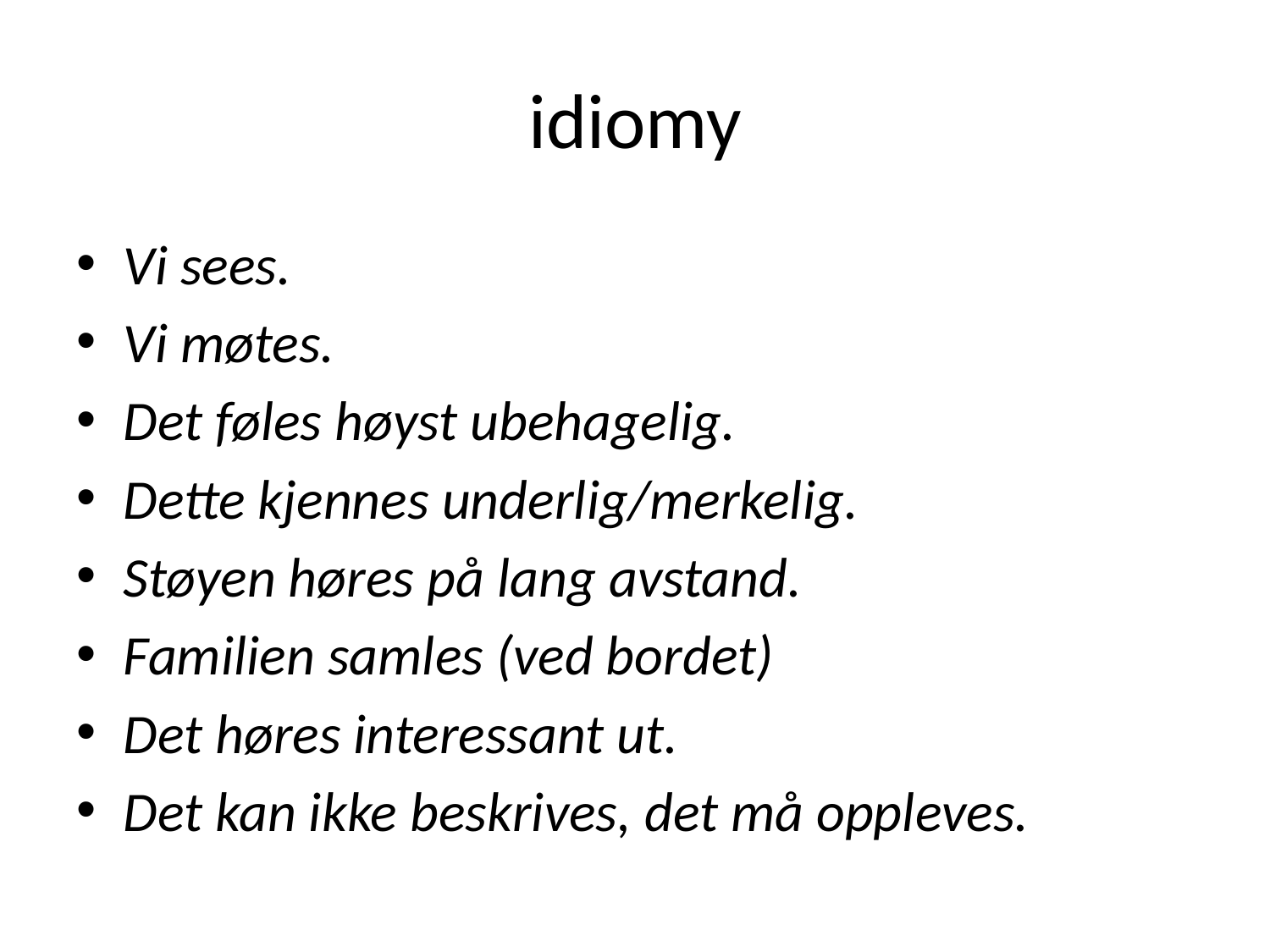

# idiomy
Vi sees.
Vi møtes.
Det føles høyst ubehagelig.
Dette kjennes underlig/merkelig.
Støyen høres på lang avstand.
Familien samles (ved bordet)
Det høres interessant ut.
Det kan ikke beskrives, det må oppleves.